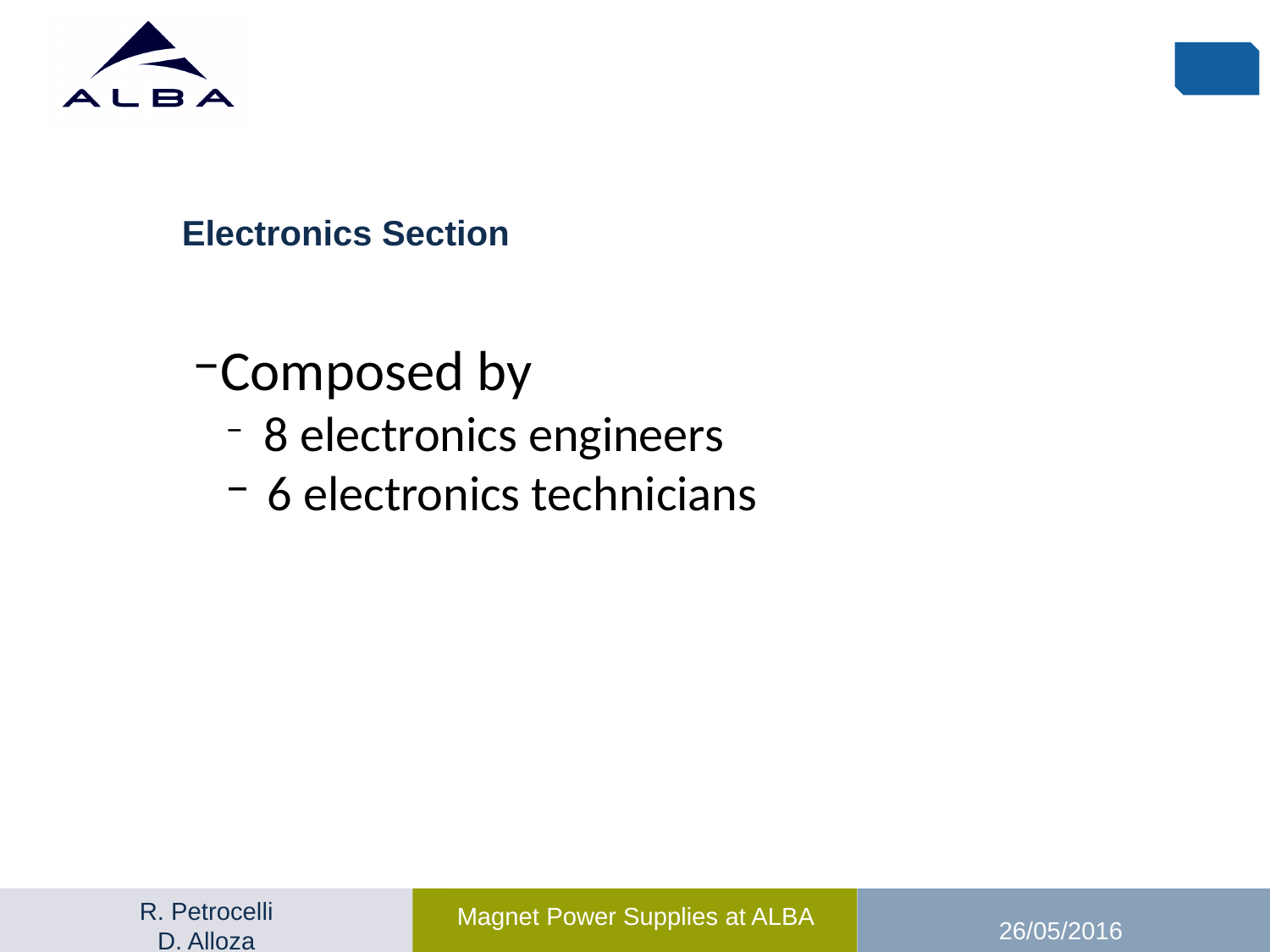

# Electronics Section
Composed by
 8 electronics engineers
 6 electronics technicians